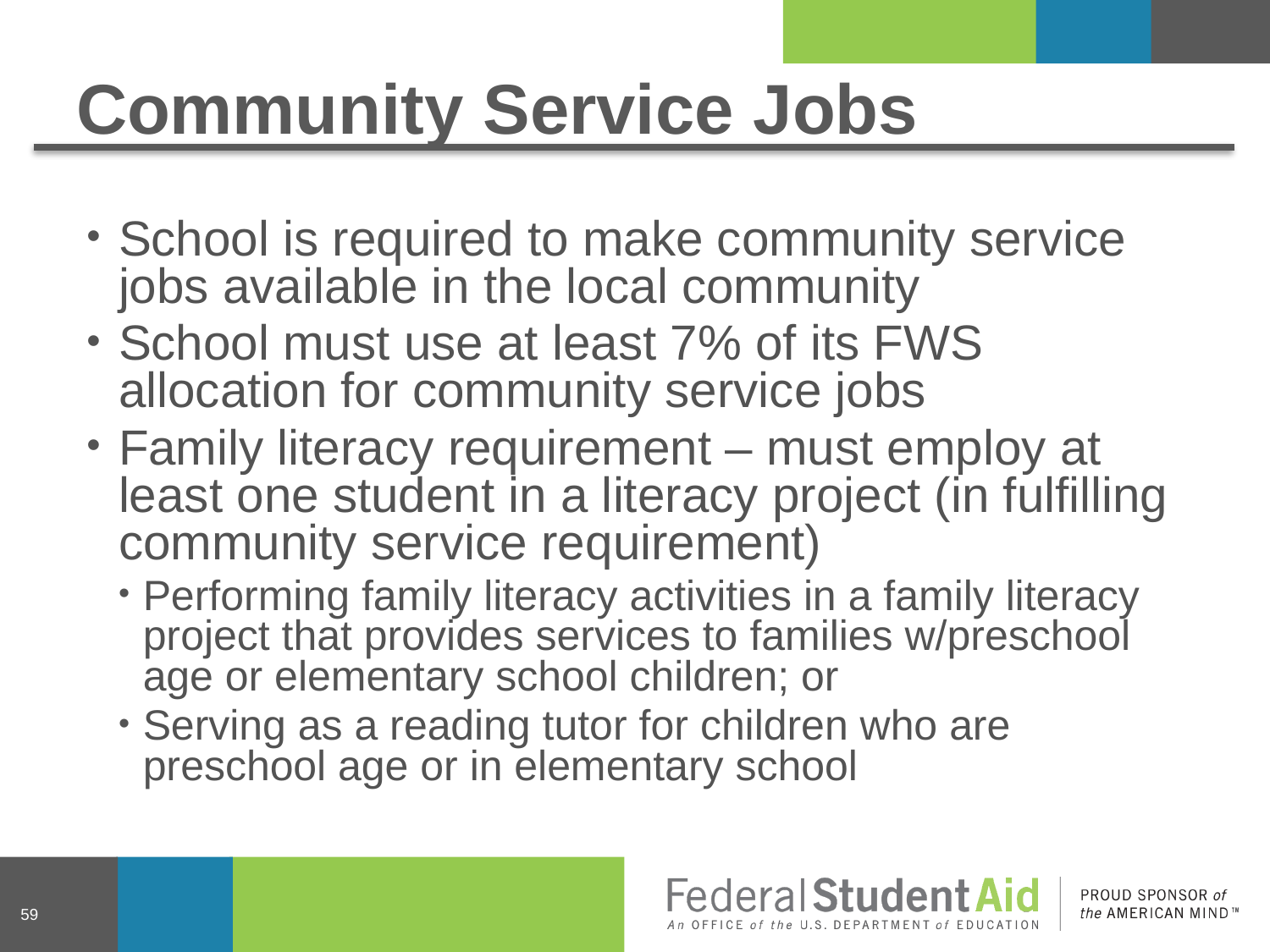

# Community Service Jobs
School is required to make community service jobs available in the local community
School must use at least 7% of its FWS allocation for community service jobs
Family literacy requirement – must employ at least one student in a literacy project (in fulfilling community service requirement)
Performing family literacy activities in a family literacy project that provides services to families w/preschool age or elementary school children; or
Serving as a reading tutor for children who are preschool age or in elementary school
59